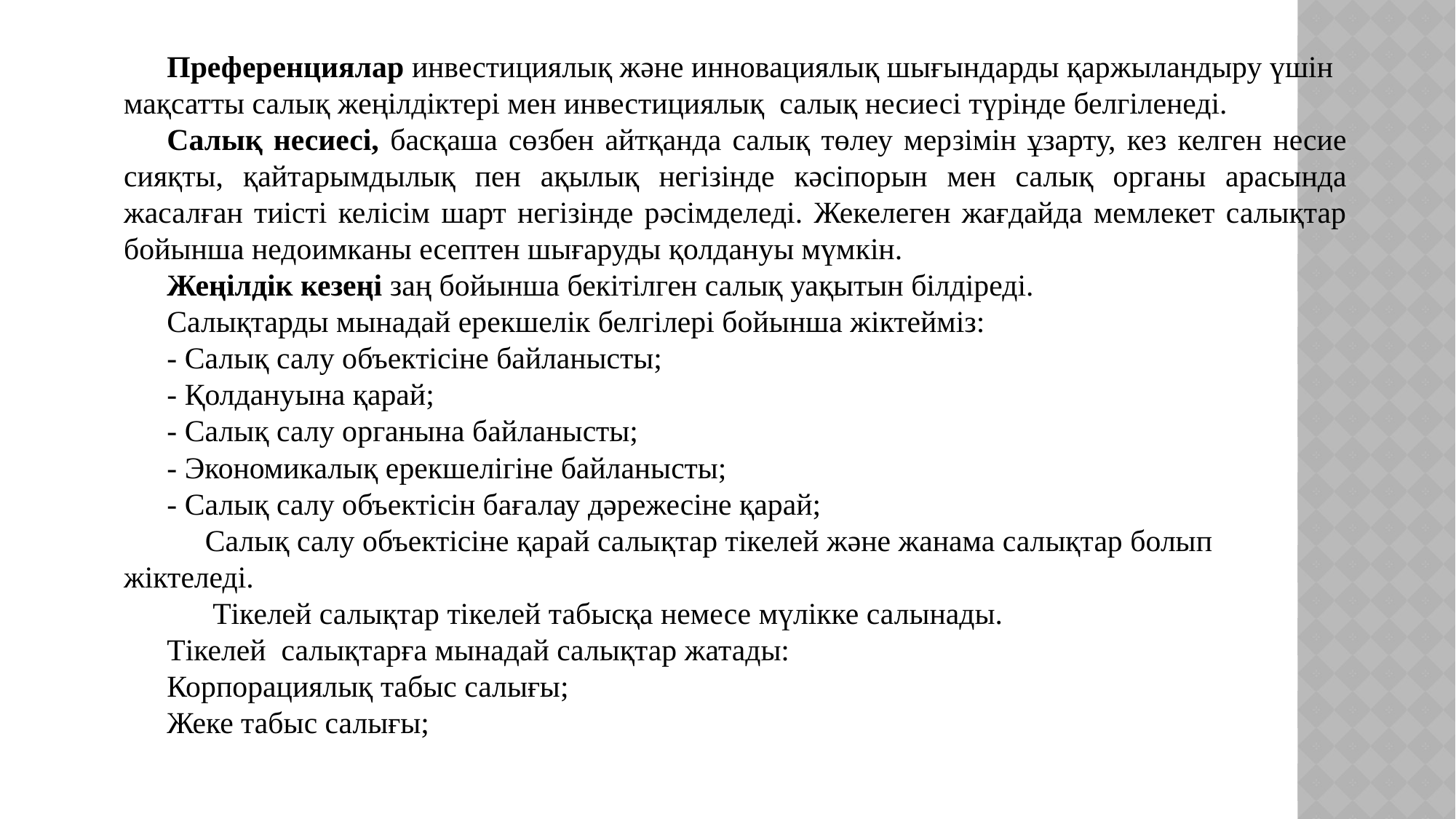

Преференциялар инвестициялық және инновациялық шығындарды қаржыландыру үшін мақсатты салық жеңілдіктері мен инвестициялық  салық несиесі түрінде белгіленеді.
Салық несиесі, басқаша сөзбен айтқанда салық төлеу мерзімін ұзарту, кез келген несие сияқты, қайтарымдылық пен ақылық негізінде кәсіпорын мен салық органы арасында жасалған тиісті келісім шарт негізінде рәсімделеді. Жекелеген жағдайда мемлекет салықтар бойынша недоимканы есептен шығаруды қолдануы мүмкін.
Жеңілдік кезеңі заң бойынша бекітілген салық уақытын білдіреді.
Салықтарды мынадай ерекшелік белгілері бойынша жіктейміз:
- Салық салу объектісіне байланысты;
- Қолдануына қарай;
- Салық салу органына байланысты;
- Экономикалық ерекшелігіне байланысты;
- Салық салу объектісін бағалау дәрежесіне қарай;
     Салық салу объектісіне қарай салықтар тікелей және жанама салықтар болып жіктеледі.
      Тікелей салықтар тікелей табысқа немесе мүлікке салынады.
Тікелей  салықтарға мынадай салықтар жатады:
Корпорациялық табыс салығы;
Жеке табыс салығы;